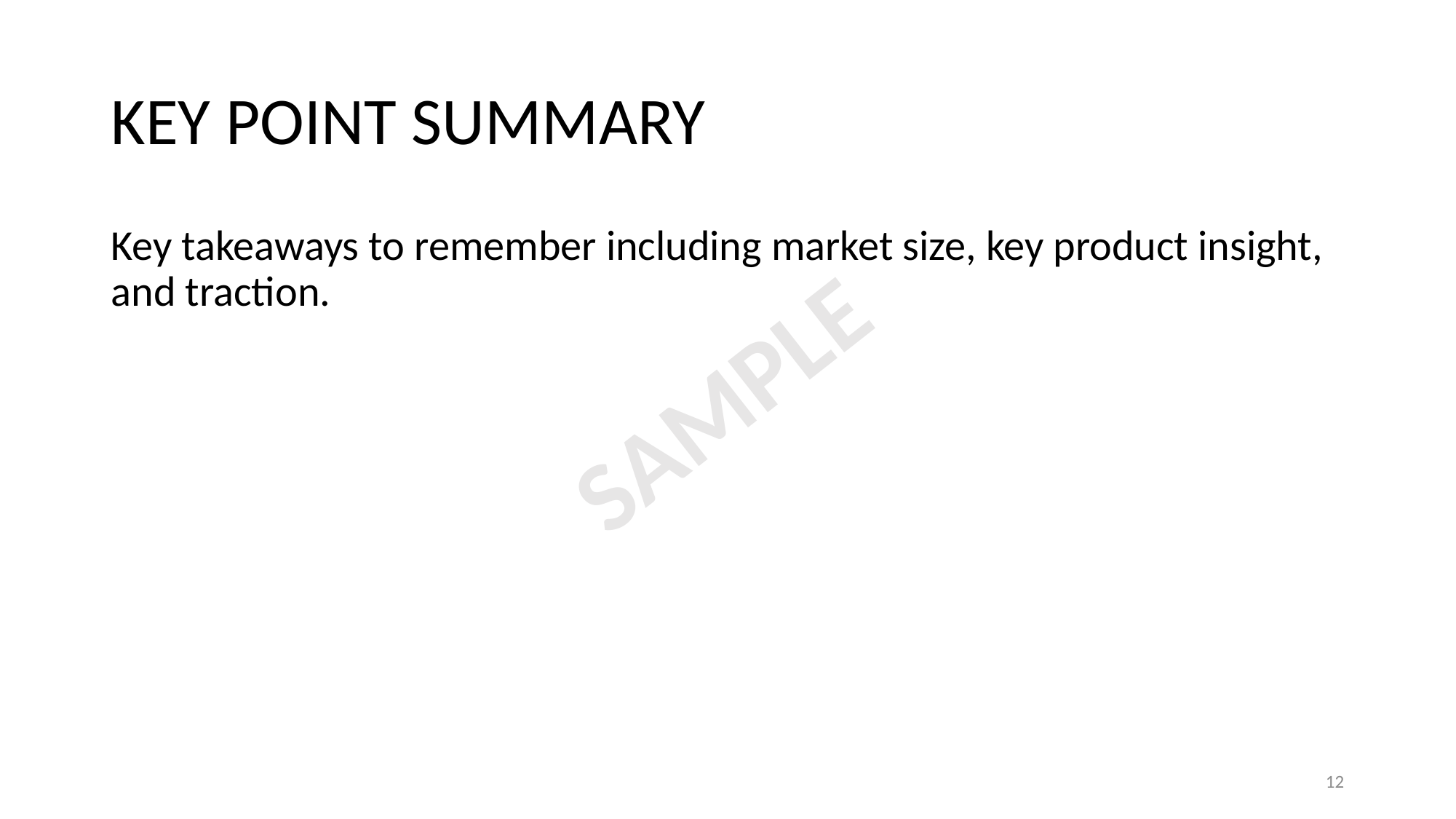

# KEY POINT SUMMARY
Key takeaways to remember including market size, key product insight, and traction.
SAMPLE
12